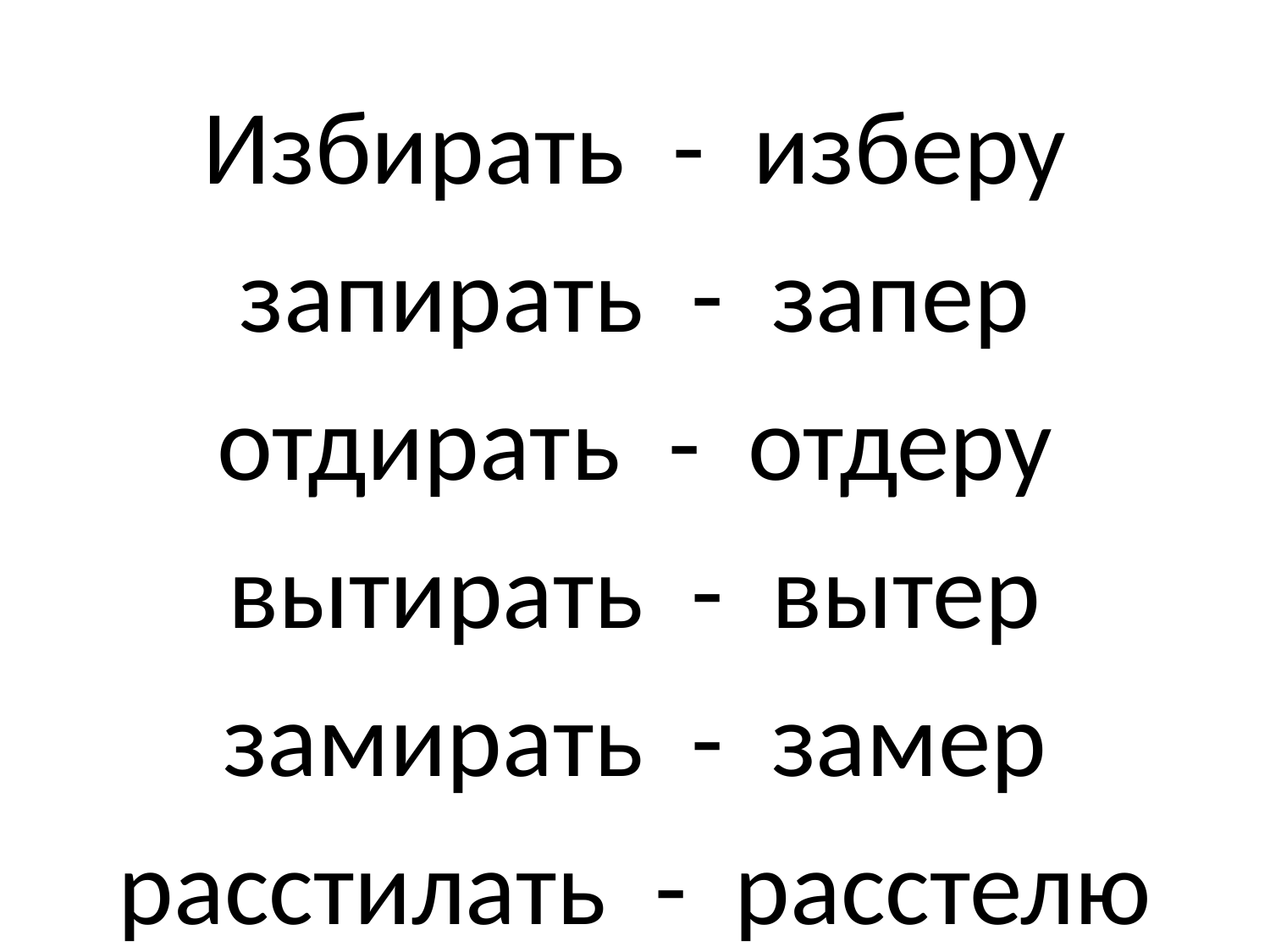

Избирать  -  изберу
запирать  -  запер
отдирать  -  отдеру
вытирать  -  вытер
замирать  -  замер
расстилать  -  расстелю